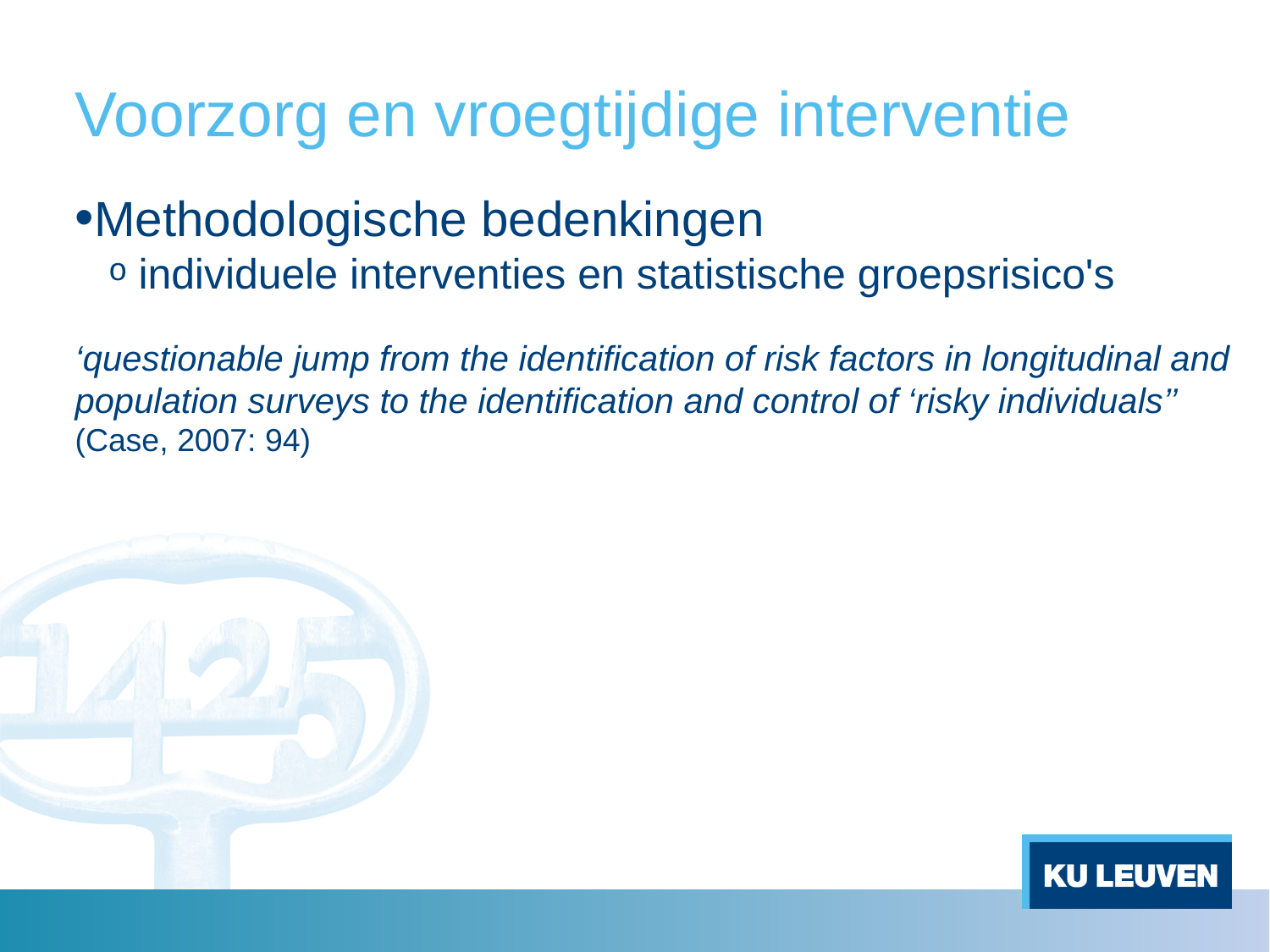

Voorzorg en vroegtijdige interventie
Methodologische bedenkingen
individuele interventies en statistische groepsrisico's

‘questionable jump from the identification of risk factors in longitudinal and population surveys to the identification and control of ‘risky individuals’’
(Case, 2007: 94)